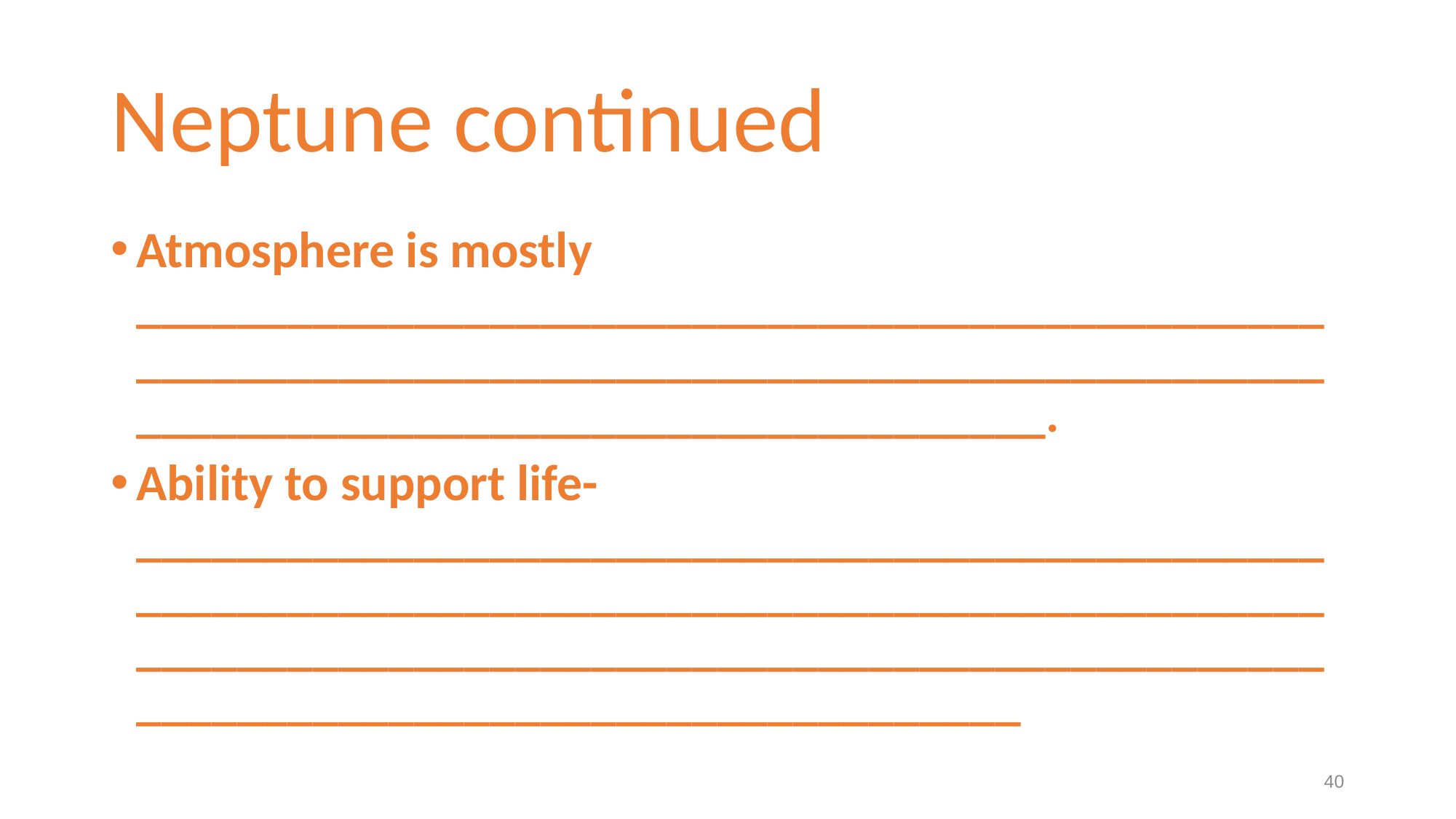

# Neptune continued
Atmosphere is mostly __________________________________________________________________________________________________________________________________.
Ability to support life- ________________________________________________________________________________________________________________________________________________________________________________
40